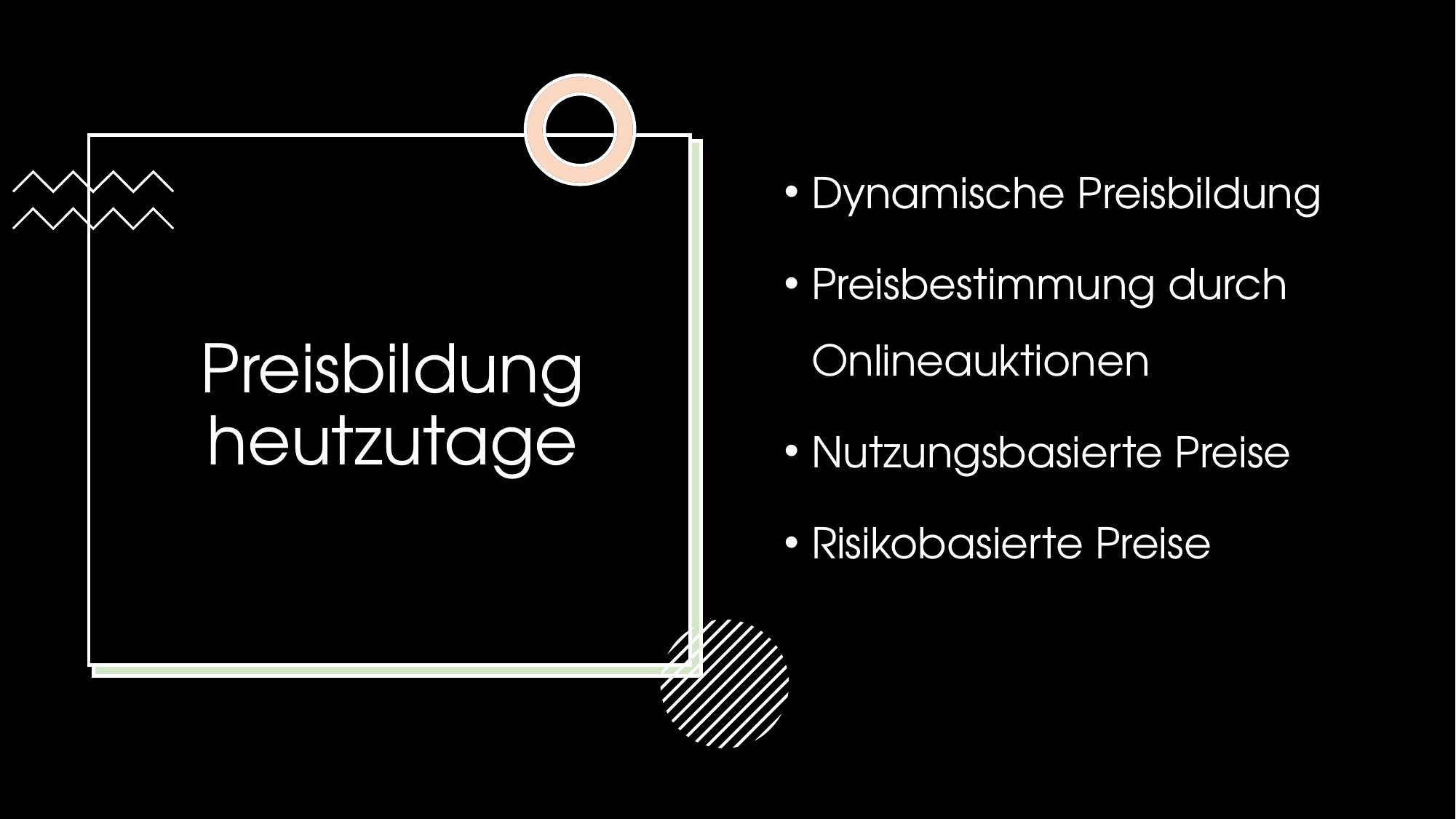

Dynamische Preisbildung
Preisbestimmung durch Onlineauktionen
Nutzungsbasierte Preise
Risikobasierte Preise

# Preisbildung heutzutage